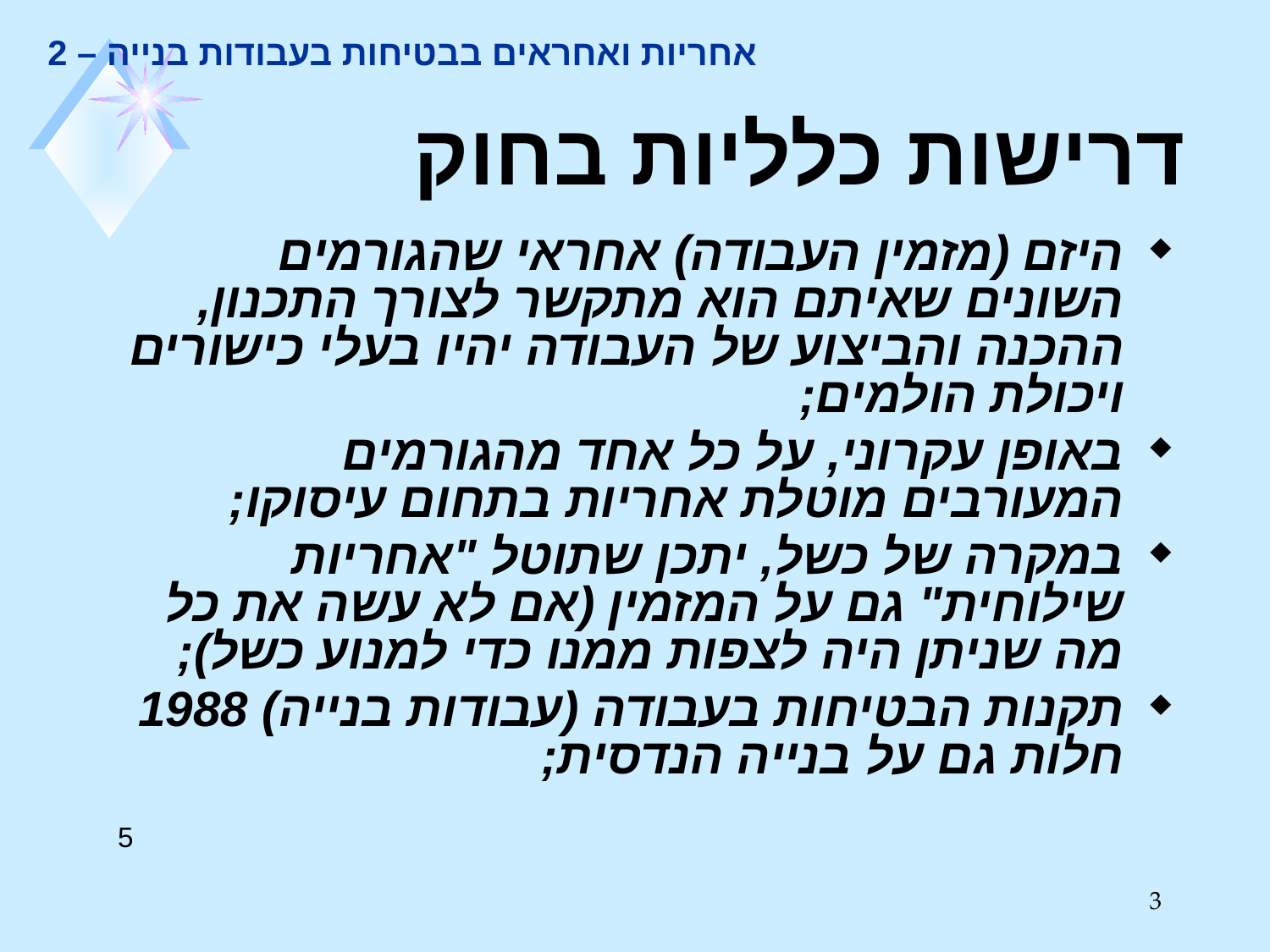

# אחריות ואחראים בבטיחות בעבודות בנייה – 2
דרישות כלליות בחוק
היזם (מזמין העבודה) אחראי שהגורמים השונים שאיתם הוא מתקשר לצורך התכנון, ההכנה והביצוע של העבודה יהיו בעלי כישורים ויכולת הולמים;
באופן עקרוני, על כל אחד מהגורמים המעורבים מוטלת אחריות בתחום עיסוקו;
במקרה של כשל, יתכן שתוטל "אחריות שילוחית" גם על המזמין (אם לא עשה את כל מה שניתן היה לצפות ממנו כדי למנוע כשל);
תקנות הבטיחות בעבודה (עבודות בנייה) 1988 חלות גם על בנייה הנדסית;

5
3